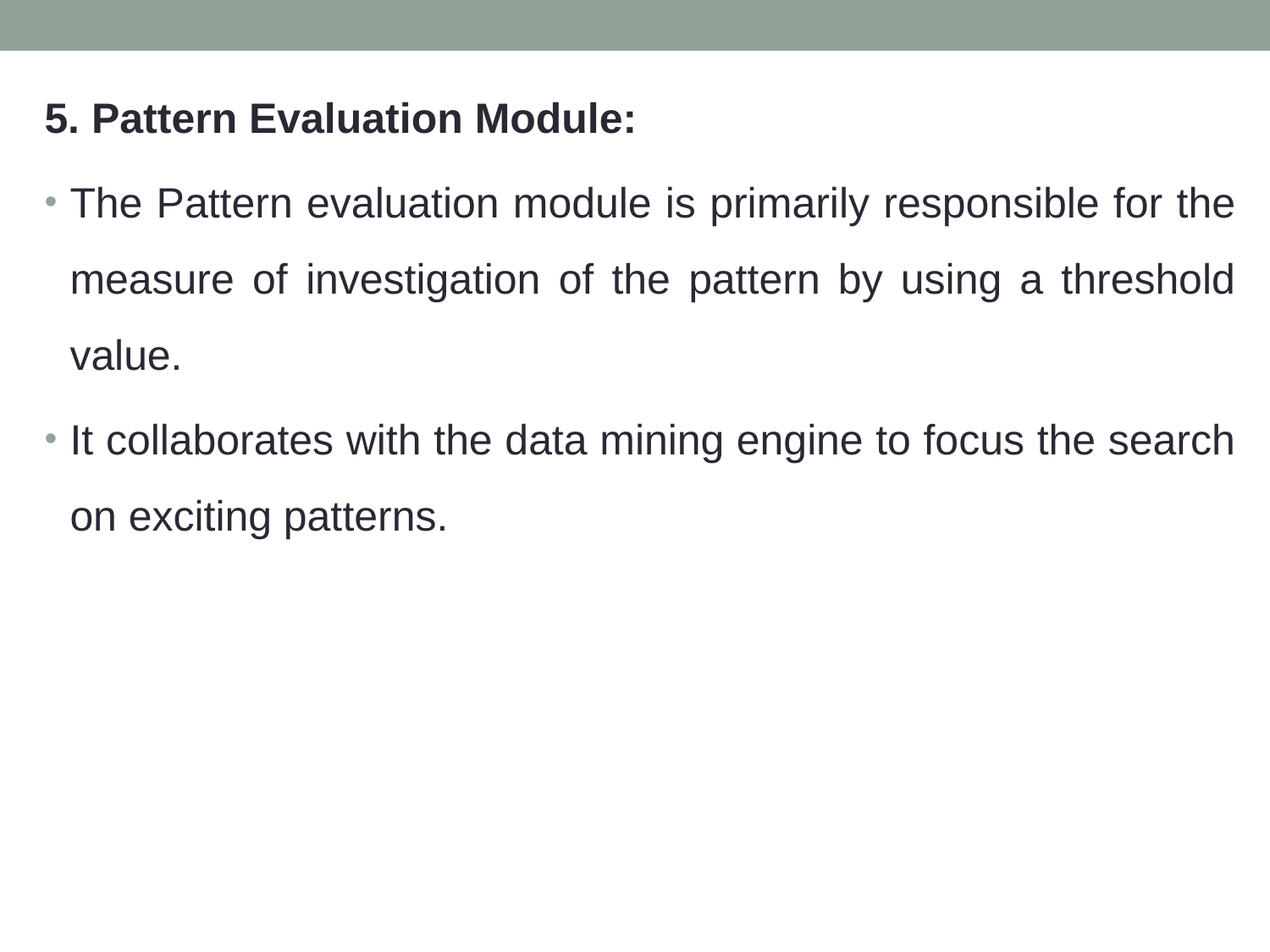

5. Pattern Evaluation Module:
The Pattern evaluation module is primarily responsible for the measure of investigation of the pattern by using a threshold value.
It collaborates with the data mining engine to focus the search on exciting patterns.